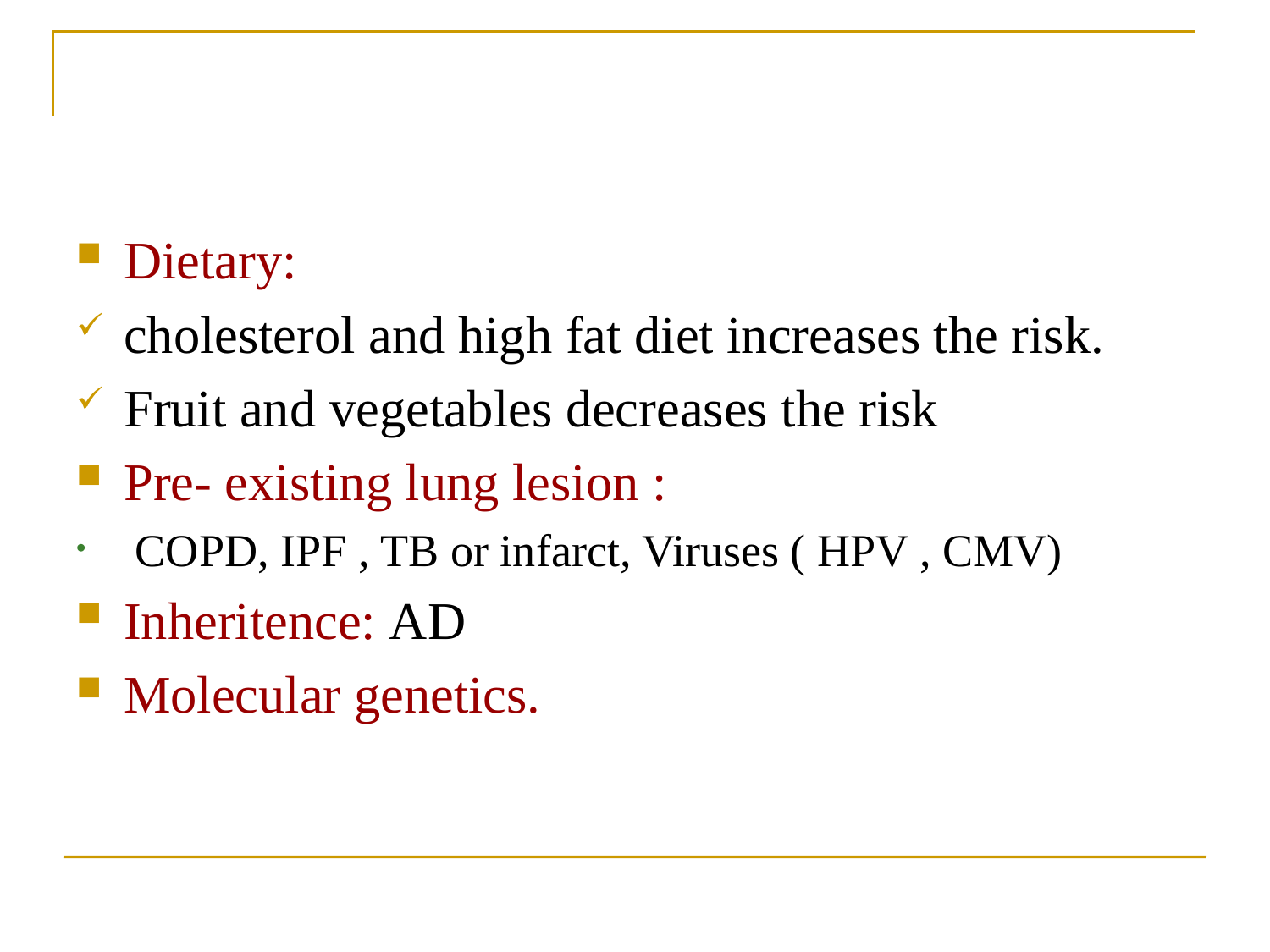

Dietary:
cholesterol and high fat diet increases the risk.
Fruit and vegetables decreases the risk
Pre- existing lung lesion :
 COPD, IPF , TB or infarct, Viruses ( HPV , CMV)
Inheritence: AD
Molecular genetics.